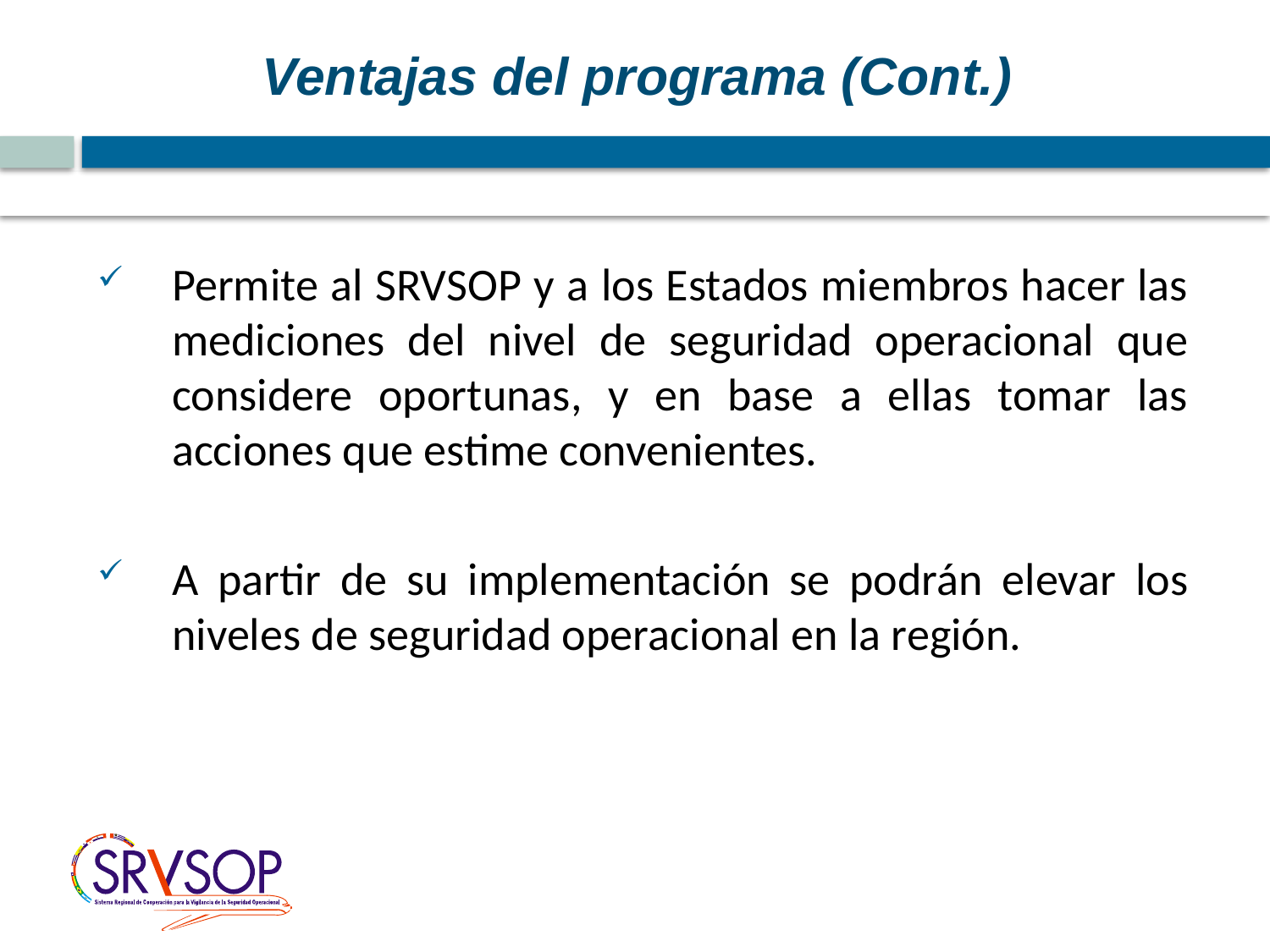

Ventajas del programa (Cont.)

Permite al SRVSOP y a los Estados miembros hacer las mediciones del nivel de seguridad operacional que considere oportunas, y en base a ellas tomar las acciones que estime convenientes.

A partir de su implementación se podrán elevar los niveles de seguridad operacional en la región.